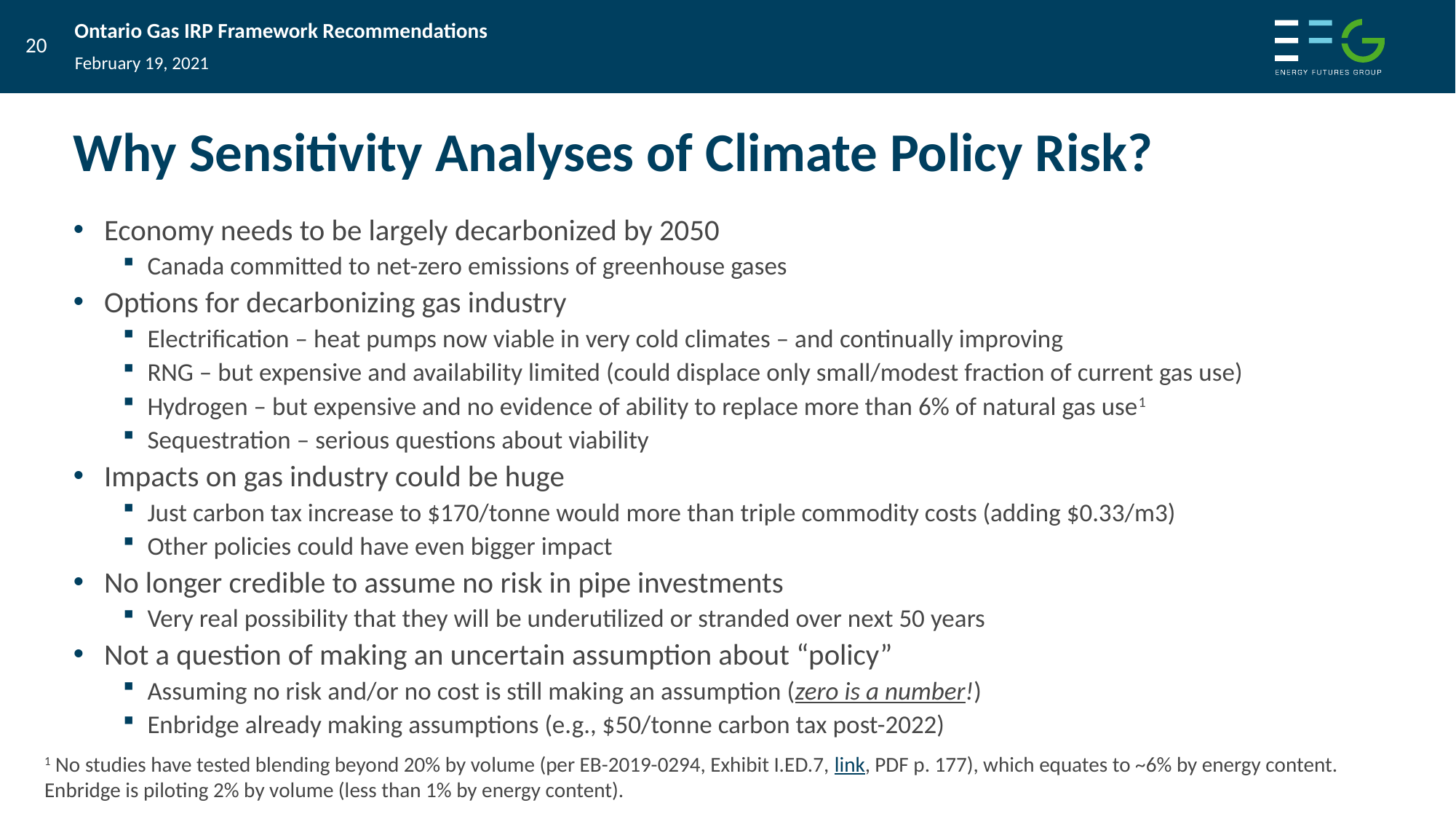

February 19, 2021
# Why Sensitivity Analyses of Climate Policy Risk?
Economy needs to be largely decarbonized by 2050
Canada committed to net-zero emissions of greenhouse gases
Options for decarbonizing gas industry
Electrification – heat pumps now viable in very cold climates – and continually improving
RNG – but expensive and availability limited (could displace only small/modest fraction of current gas use)
Hydrogen – but expensive and no evidence of ability to replace more than 6% of natural gas use1
Sequestration – serious questions about viability
Impacts on gas industry could be huge
Just carbon tax increase to $170/tonne would more than triple commodity costs (adding $0.33/m3)
Other policies could have even bigger impact
No longer credible to assume no risk in pipe investments
Very real possibility that they will be underutilized or stranded over next 50 years
Not a question of making an uncertain assumption about “policy”
Assuming no risk and/or no cost is still making an assumption (zero is a number!)
Enbridge already making assumptions (e.g., $50/tonne carbon tax post-2022)
1 No studies have tested blending beyond 20% by volume (per EB-2019-0294, Exhibit I.ED.7, link, PDF p. 177), which equates to ~6% by energy content. Enbridge is piloting 2% by volume (less than 1% by energy content).